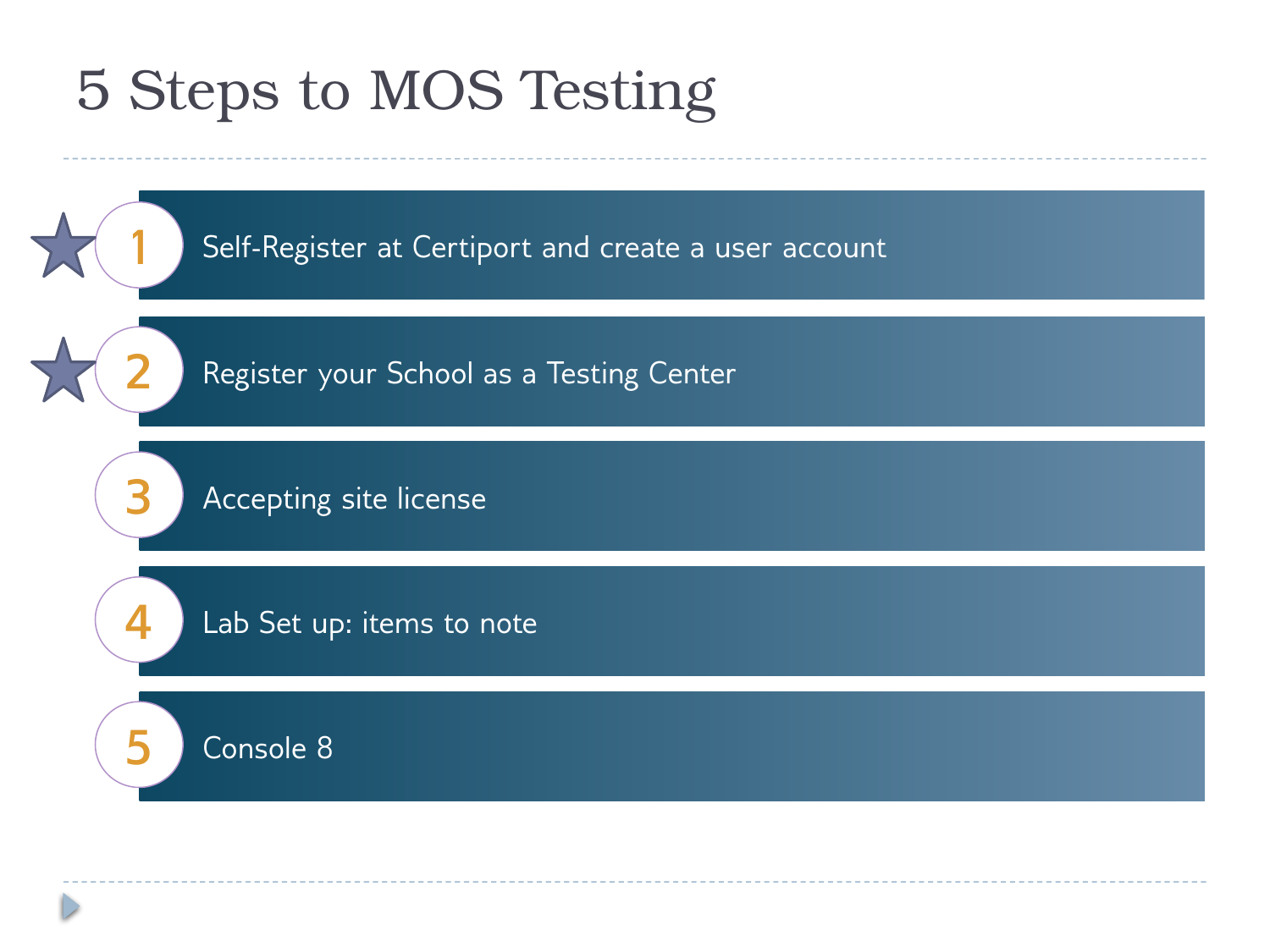

# 5 Steps to MOS Testing
Self-Register at Certiport and create a user account
1

Register your School as a Testing Center
2

Accepting site license
3
Lab Set up: items to note
4
Console 8
5